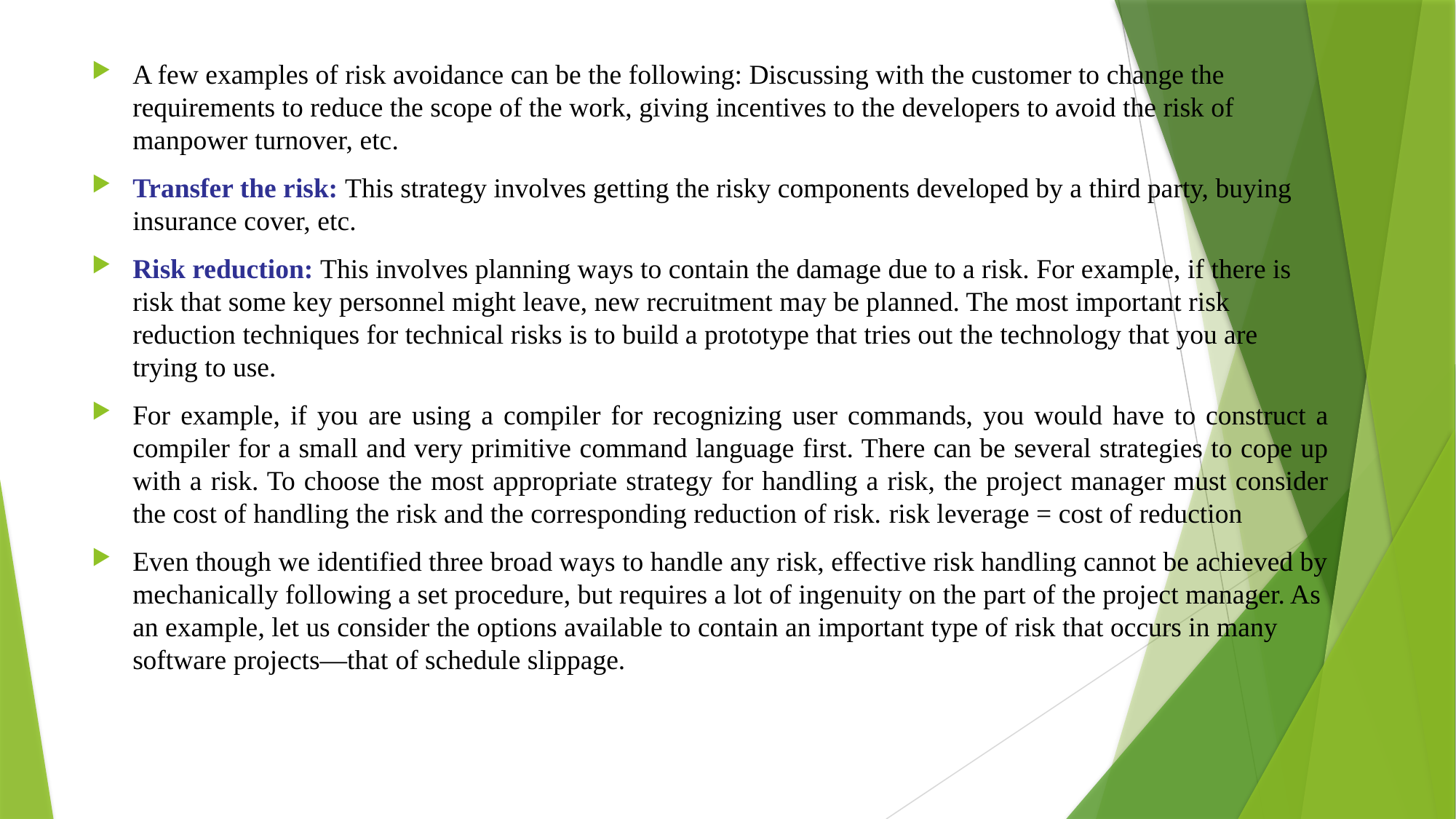

A few examples of risk avoidance can be the following: Discussing with the customer to change the requirements to reduce the scope of the work, giving incentives to the developers to avoid the risk of manpower turnover, etc.
Transfer the risk: This strategy involves getting the risky components developed by a third party, buying insurance cover, etc.
Risk reduction: This involves planning ways to contain the damage due to a risk. For example, if there is risk that some key personnel might leave, new recruitment may be planned. The most important risk reduction techniques for technical risks is to build a prototype that tries out the technology that you are trying to use.
For example, if you are using a compiler for recognizing user commands, you would have to construct a compiler for a small and very primitive command language first. There can be several strategies to cope up with a risk. To choose the most appropriate strategy for handling a risk, the project manager must consider the cost of handling the risk and the corresponding reduction of risk. risk leverage = cost of reduction
Even though we identified three broad ways to handle any risk, effective risk handling cannot be achieved by mechanically following a set procedure, but requires a lot of ingenuity on the part of the project manager. As an example, let us consider the options available to contain an important type of risk that occurs in many software projects—that of schedule slippage.